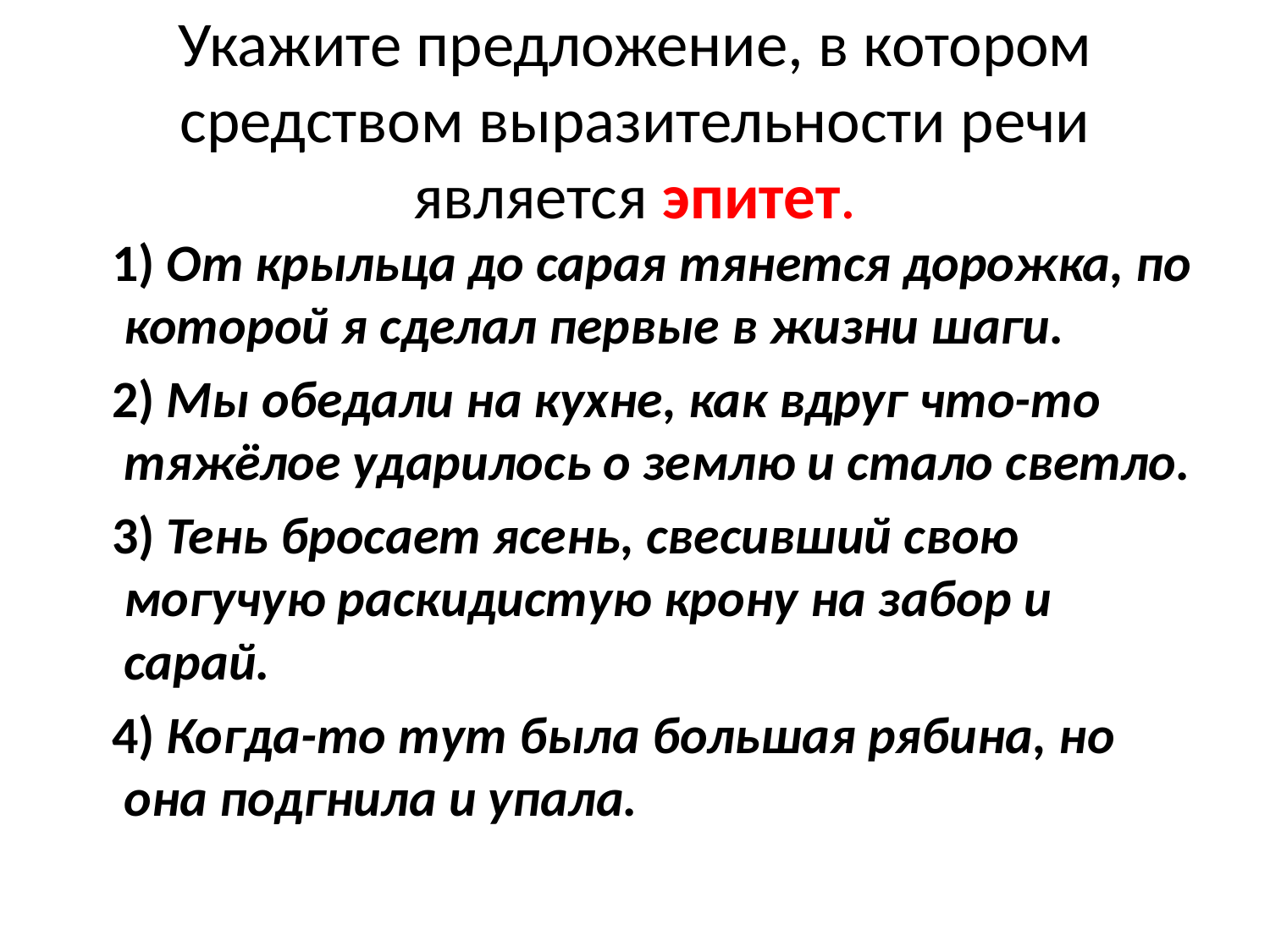

# Укажите предложение, в котором средством выразительности речи является эпитет.
   1) От крыльца до сарая тянется дорожка, по которой я сделал первые в жизни шаги.
   2) Мы обедали на кухне, как вдруг что-то тяжёлое ударилось о землю и стало светло.
   3) Тень бросает ясень, свесивший свою могучую раскидистую крону на забор и сарай.
   4) Когда-то тут была большая рябина, но она подгнила и упала.